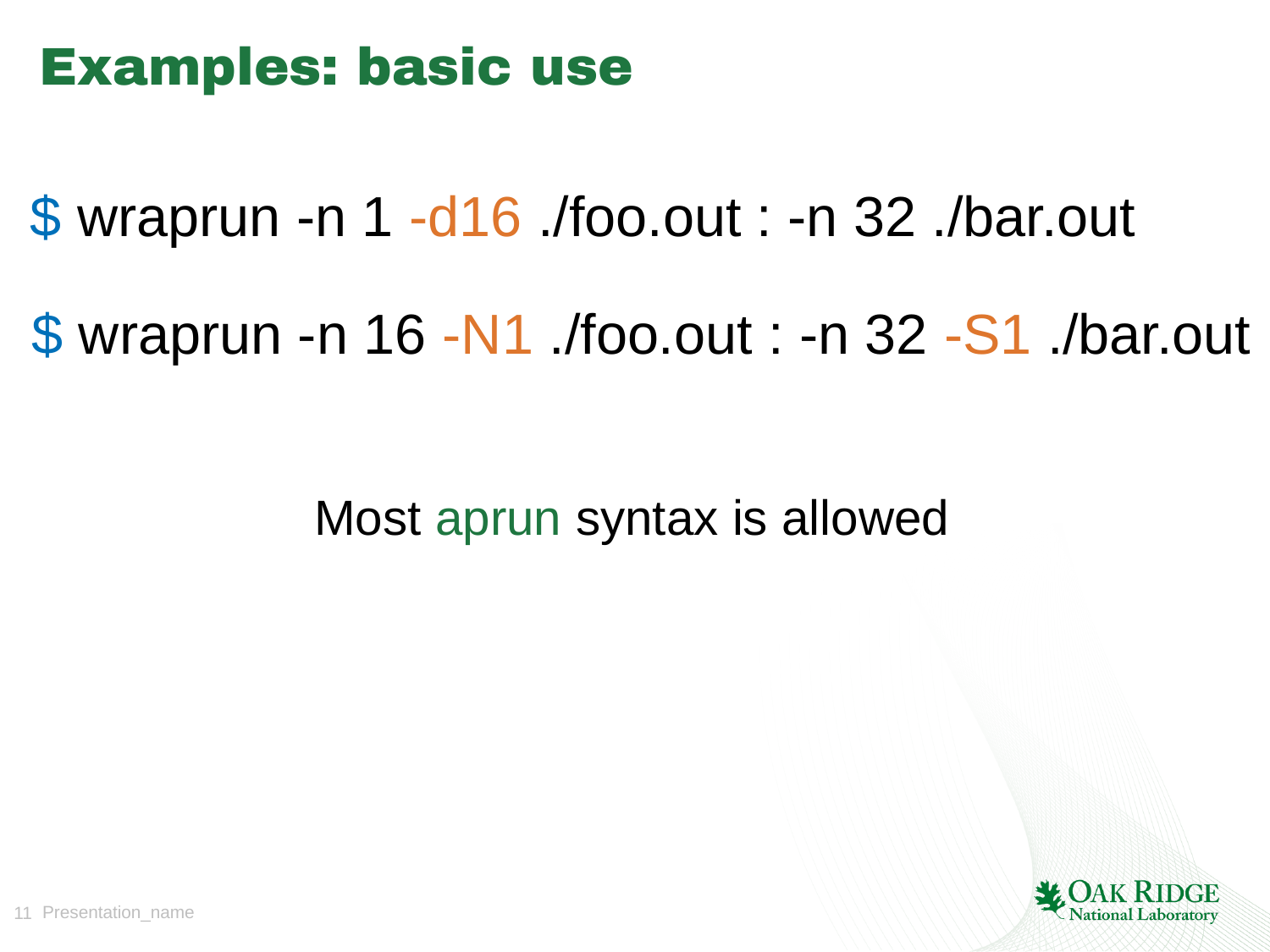

# Examples: basic use
$ wraprun -n 1 -d16 ./foo.out : -n 32 ./bar.out
$ wraprun -n 16 -N1 ./foo.out : -n 32 -S1 ./bar.out
Most aprun syntax is allowed